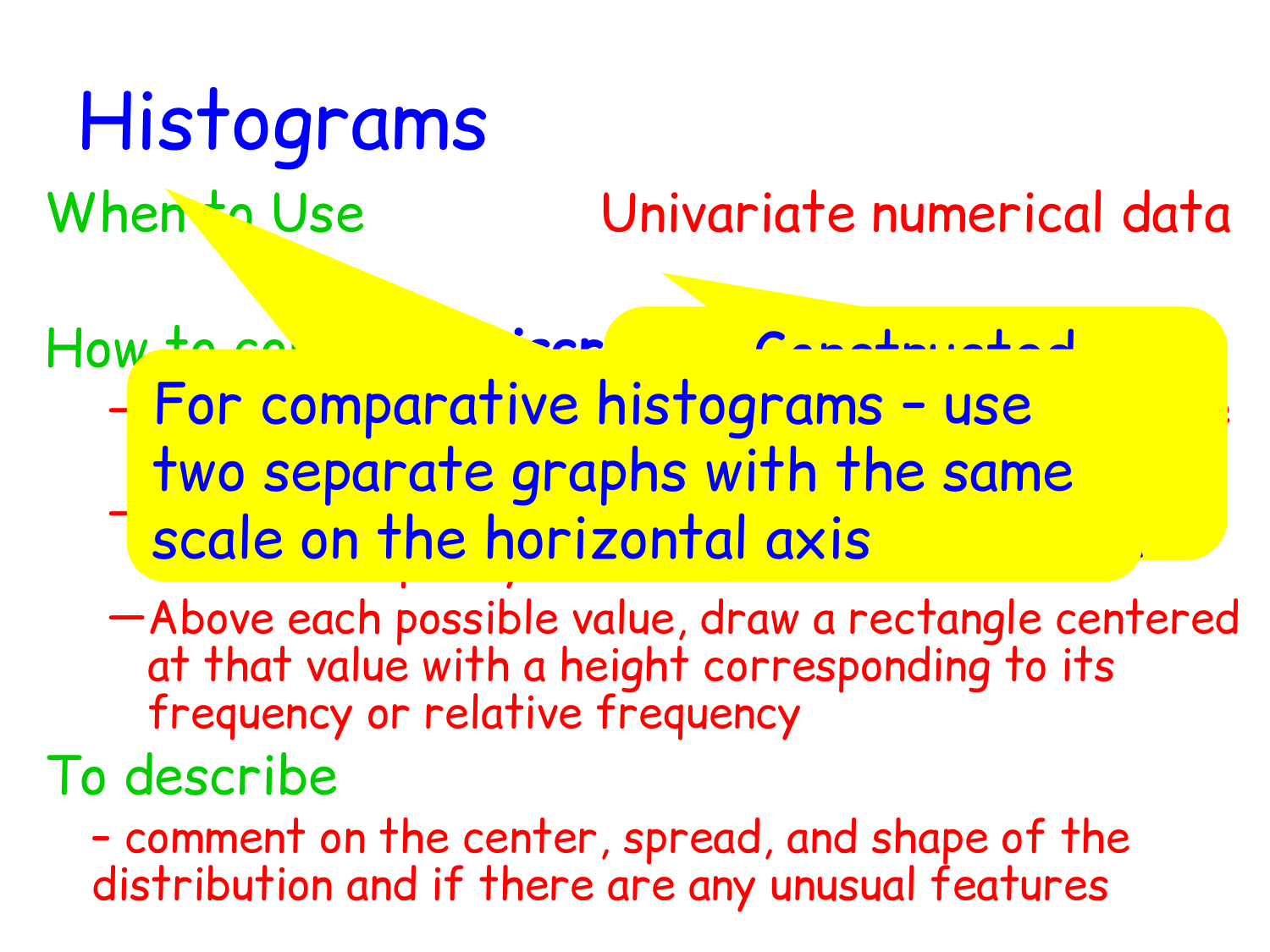

# Histograms
When to Use		Univariate numerical data

How to construct	Discrete data
Draw a horizontal scale and mark it with the possible values for the variable
Draw a vertical scale and mark it with frequency or relative frequency
Above each possible value, draw a rectangle centered at that value with a height corresponding to its frequency or relative frequency
To describe
 	– comment on the center, spread, and shape of the distribution and if there are any unusual features
Constructed differently for discrete versus continuous data
For comparative histograms – use two separate graphs with the same scale on the horizontal axis